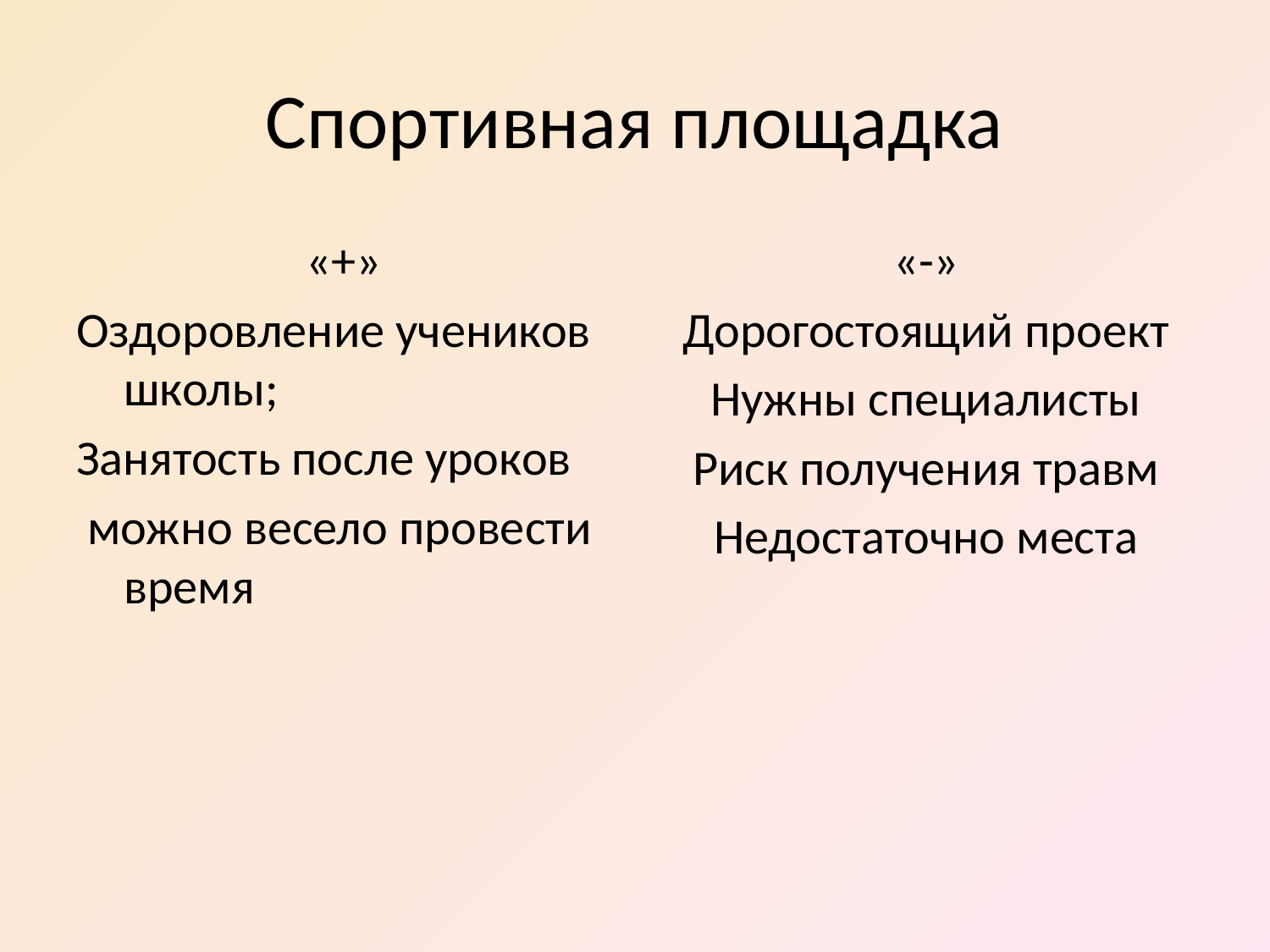

# Спортивная площадка
«+»
Оздоровление учеников школы;
Занятость после уроков
 можно весело провести время
«-»
Дорогостоящий проект
Нужны специалисты
Риск получения травм
Недостаточно места